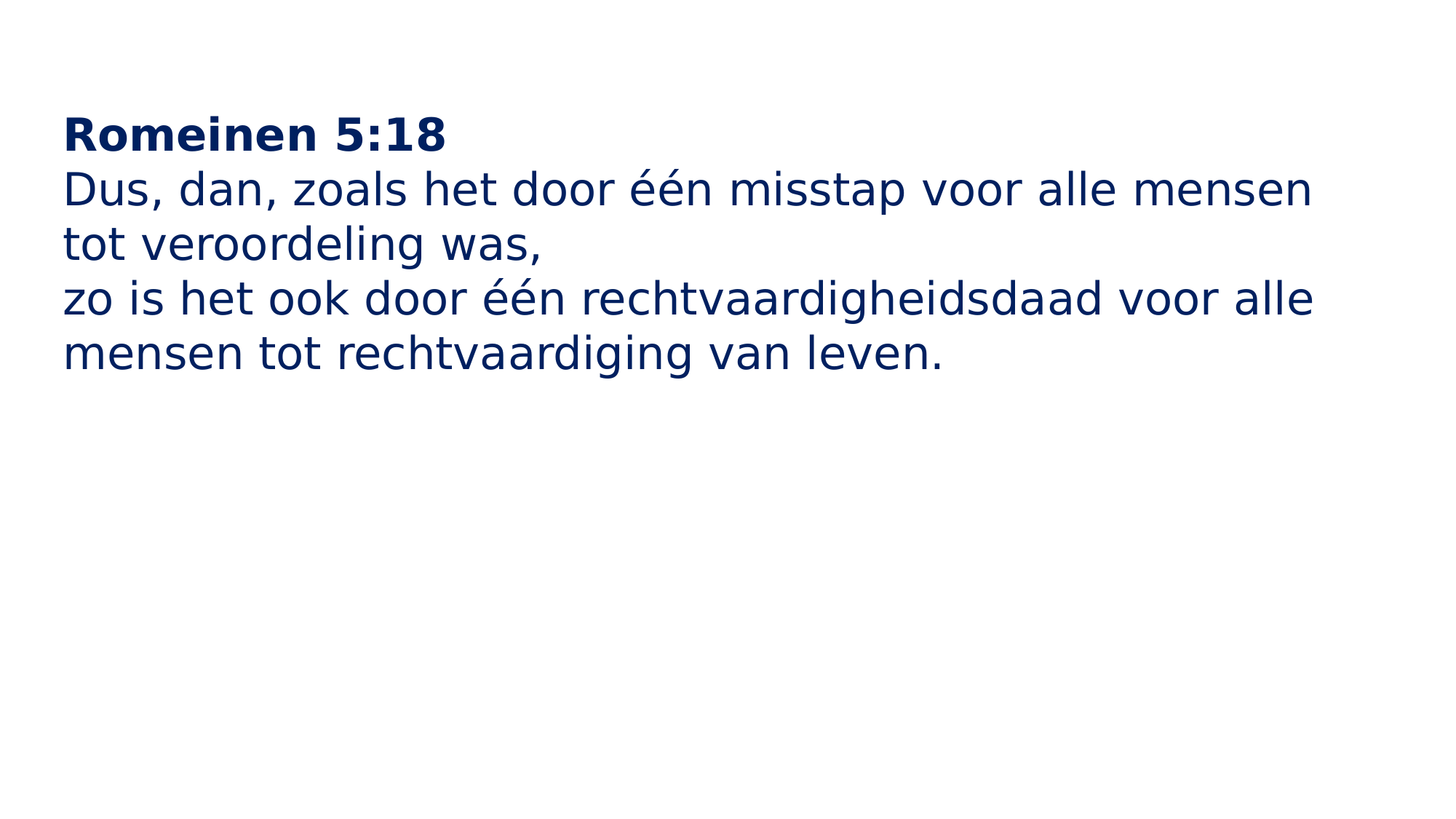

Romeinen 5:18
Dus, dan, zoals het door één misstap voor alle mensen tot veroordeling was,
zo is het ook door één rechtvaardigheidsdaad voor alle mensen tot rechtvaardiging van leven.